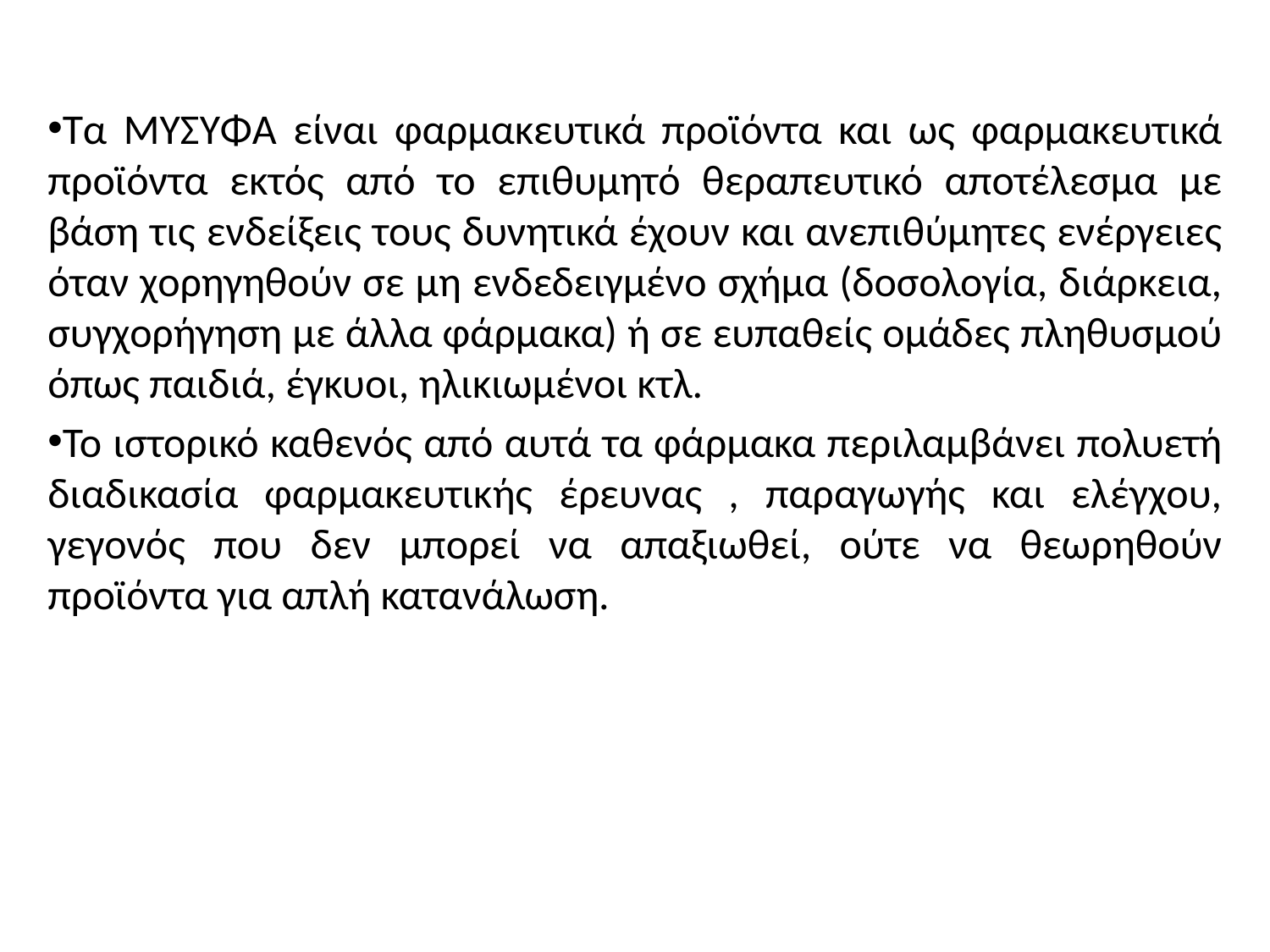

Τα ΜΥΣΥΦΑ είναι φαρμακευτικά προϊόντα και ως φαρμακευτικά προϊόντα εκτός από το επιθυμητό θεραπευτικό αποτέλεσμα με βάση τις ενδείξεις τους δυνητικά έχουν και ανεπιθύμητες ενέργειες όταν χορηγηθούν σε μη ενδεδειγμένο σχήμα (δοσολογία, διάρκεια, συγχορήγηση με άλλα φάρμακα) ή σε ευπαθείς ομάδες πληθυσμού όπως παιδιά, έγκυοι, ηλικιωμένοι κτλ.
Το ιστορικό καθενός από αυτά τα φάρμακα περιλαμβάνει πολυετή διαδικασία φαρμακευτικής έρευνας , παραγωγής και ελέγχου, γεγονός που δεν μπορεί να απαξιωθεί, ούτε να θεωρηθούν προϊόντα για απλή κατανάλωση.